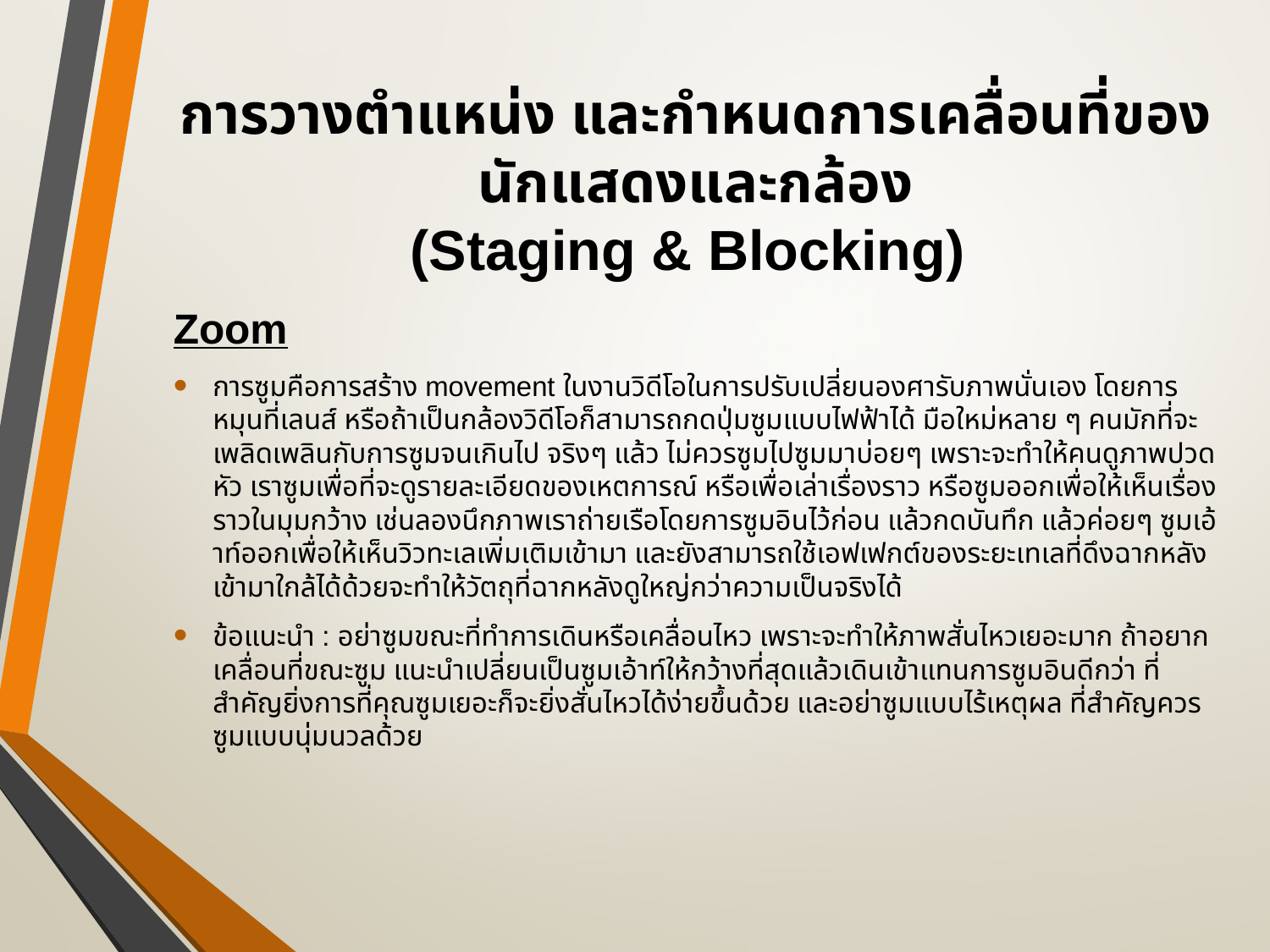

# การวางตำแหน่ง และกำหนดการเคลื่อนที่ของนักแสดงและกล้อง (Staging & Blocking)
Zoom
การซูมคือการสร้าง movement ในงานวิดีโอในการปรับเปลี่ยนองศารับภาพนั่นเอง โดยการหมุนที่เลนส์ หรือถ้าเป็นกล้องวิดีโอก็สามารถกดปุ่มซูมแบบไฟฟ้าได้ มือใหม่หลาย ๆ คนมักที่จะเพลิดเพลินกับการซูมจนเกินไป จริงๆ แล้ว ไม่ควรซูมไปซูมมาบ่อยๆ เพราะจะทำให้คนดูภาพปวดหัว เราซูมเพื่อที่จะดูรายละเอียดของเหตการณ์ หรือเพื่อเล่าเรื่องราว หรือซูมออกเพื่อให้เห็นเรื่องราวในมุมกว้าง เช่นลองนึกภาพเราถ่ายเรือโดยการซูมอินไว้ก่อน แล้วกดบันทึก แล้วค่อยๆ ซูมเอ้าท์ออกเพื่อให้เห็นวิวทะเลเพิ่มเติมเข้ามา และยังสามารถใช้เอฟเฟกต์ของระยะเทเลที่ดึงฉากหลังเข้ามาใกล้ได้ด้วยจะทำให้วัตถุที่ฉากหลังดูใหญ่กว่าความเป็นจริงได้
ข้อแนะนำ : อย่าซูมขณะที่ทำการเดินหรือเคลื่อนไหว เพราะจะทำให้ภาพสั่นไหวเยอะมาก ถ้าอยากเคลื่อนที่ขณะซูม แนะนำเปลี่ยนเป็นซูมเอ้าท์ให้กว้างที่สุดแล้วเดินเข้าแทนการซูมอินดีกว่า ที่สำคัญยิ่งการที่คุณซูมเยอะก็จะยิ่งสั่นไหวได้ง่ายขึ้นด้วย และอย่าซูมแบบไร้เหตุผล ที่สำคัญควรซูมแบบนุ่มนวลด้วย